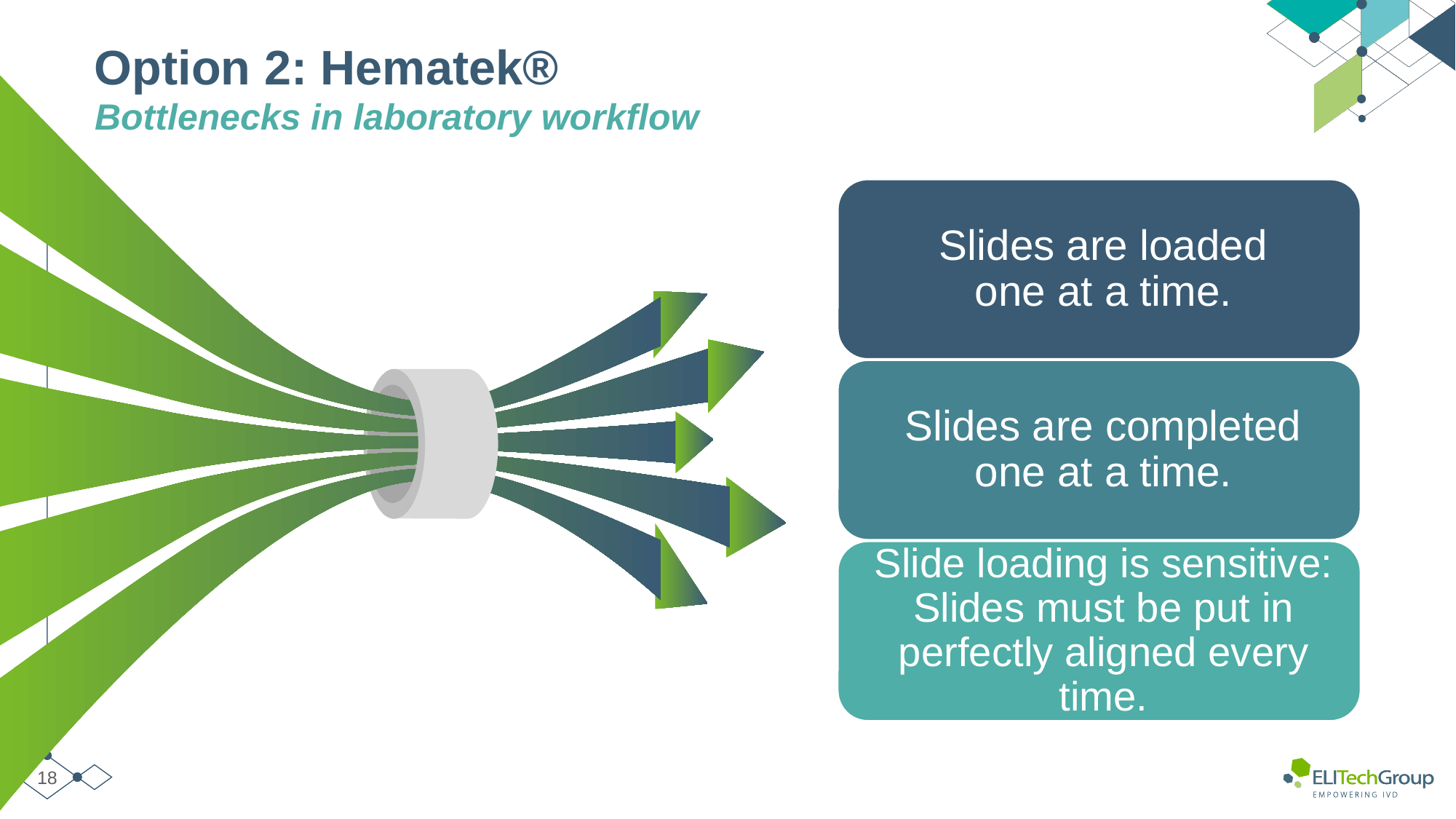

# Option 2: Hematek®

Bottlenecks in laboratory workflow

Slides are loaded
one at a time.
Slides are completed
one at a time.
Slide loading is sensitive: Slides must be put in perfectly aligned every time.
18